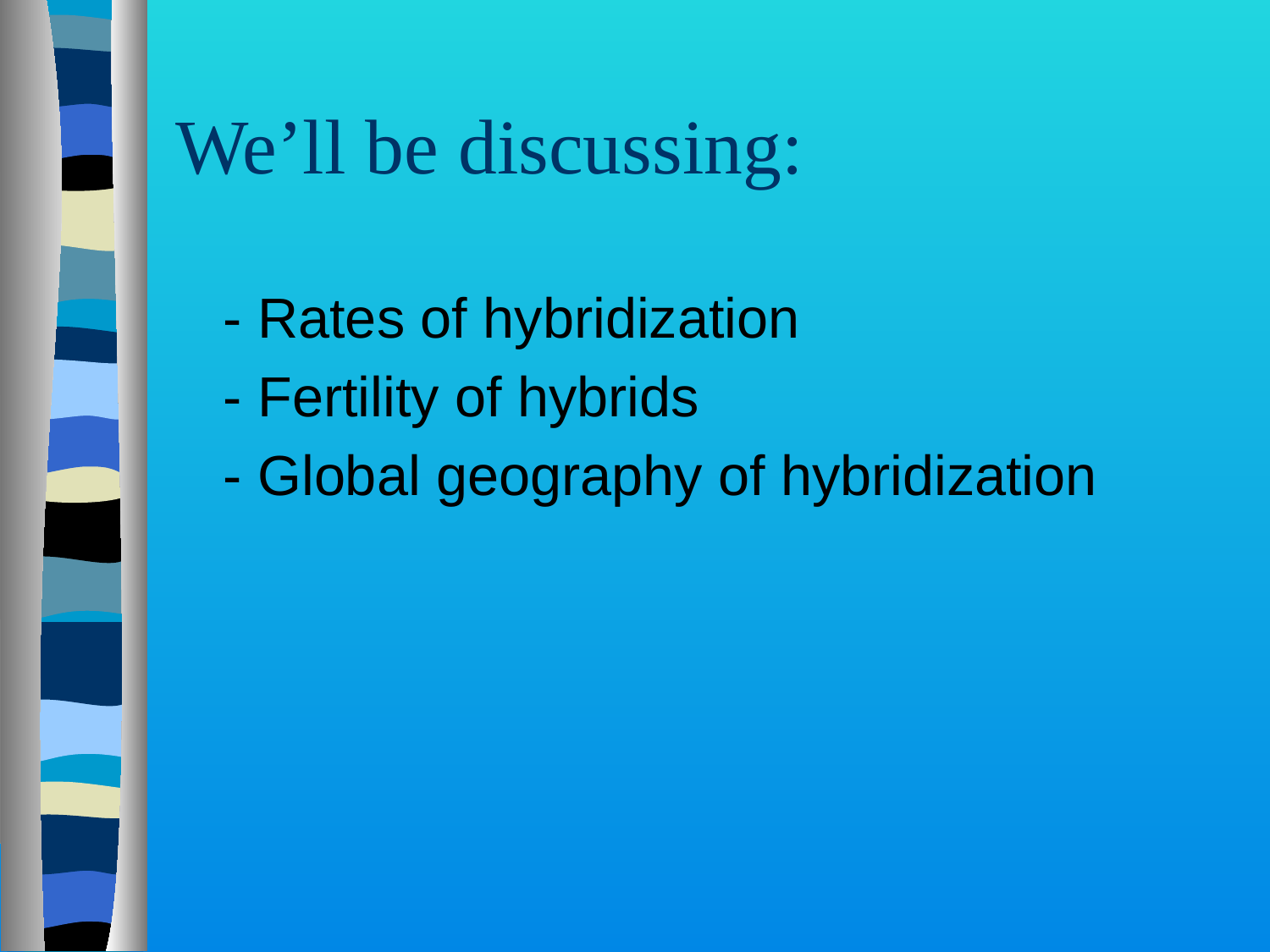

# We’ll be discussing:
	- Rates of hybridization
	- Fertility of hybrids
	- Global geography of hybridization